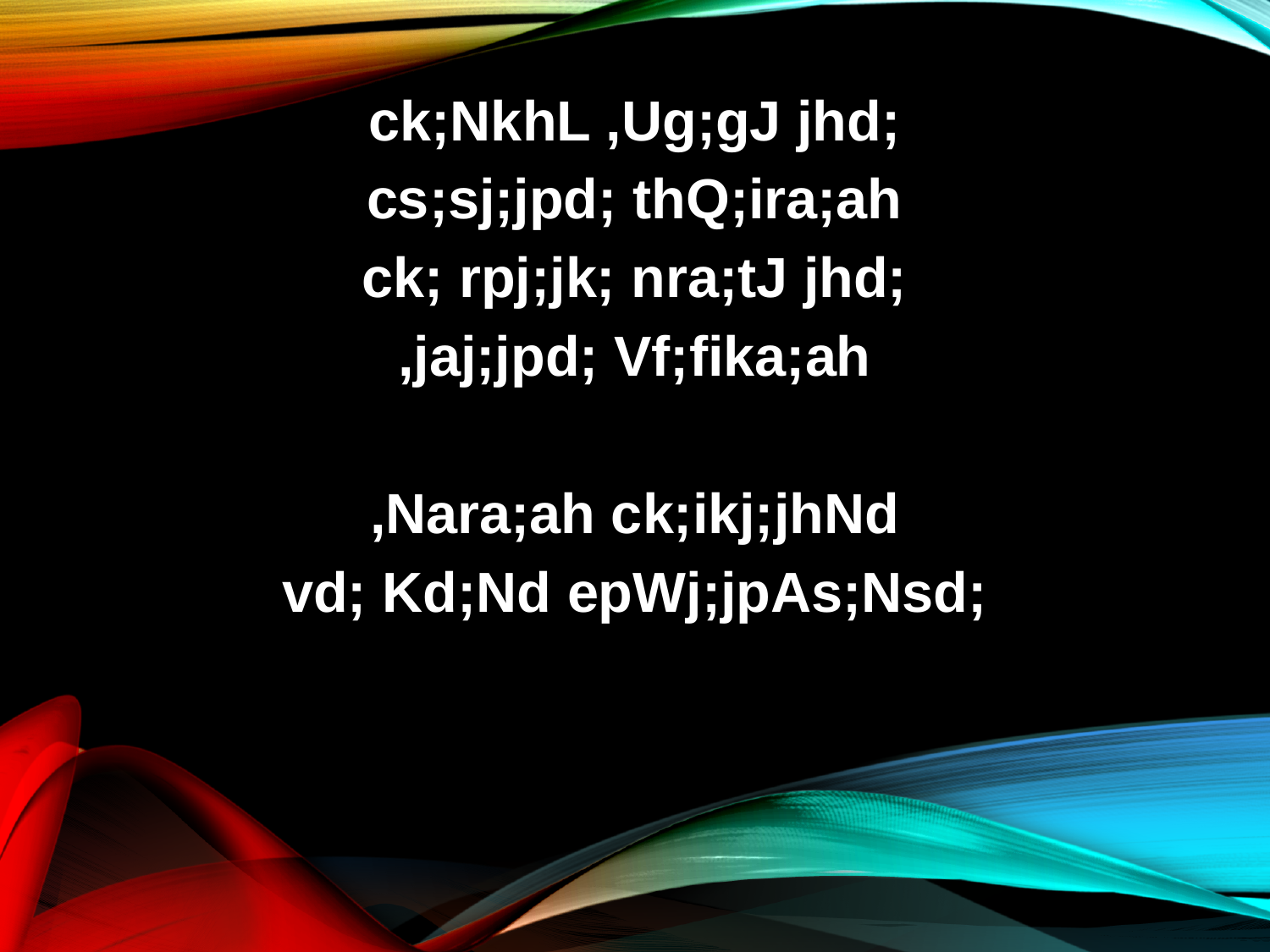

ck;NkhL ,Ug;gJ jhd;
cs;sj;jpd; thQ;ira;ah
ck; rpj;jk; nra;tJ jhd;
,jaj;jpd; Vf;fika;ah

,Nara;ah ck;ikj;jhNd
vd; Kd;Nd epWj;jpAs;Nsd;